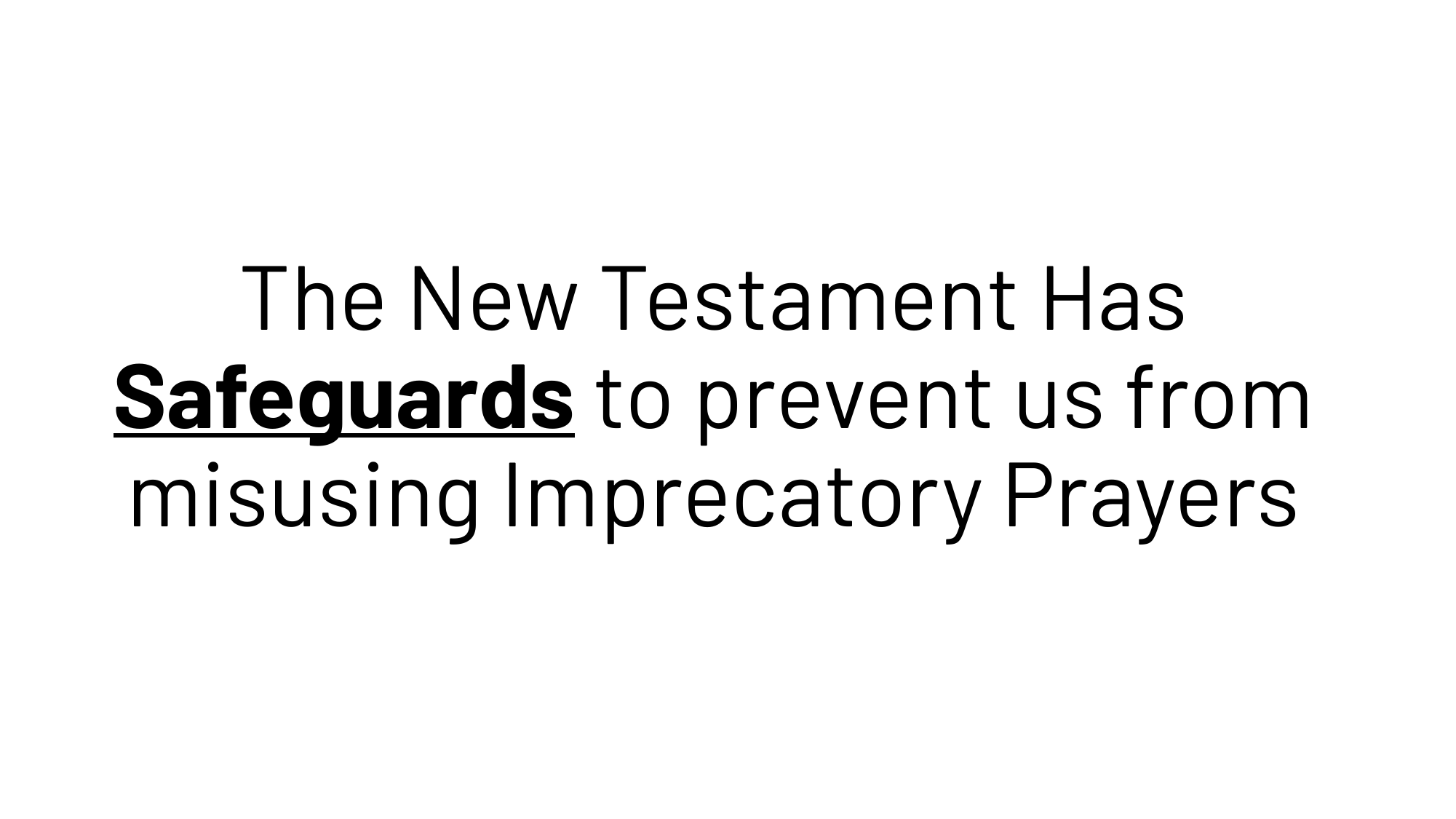

# The New Testament Has Safeguards to prevent us from misusing Imprecatory Prayers